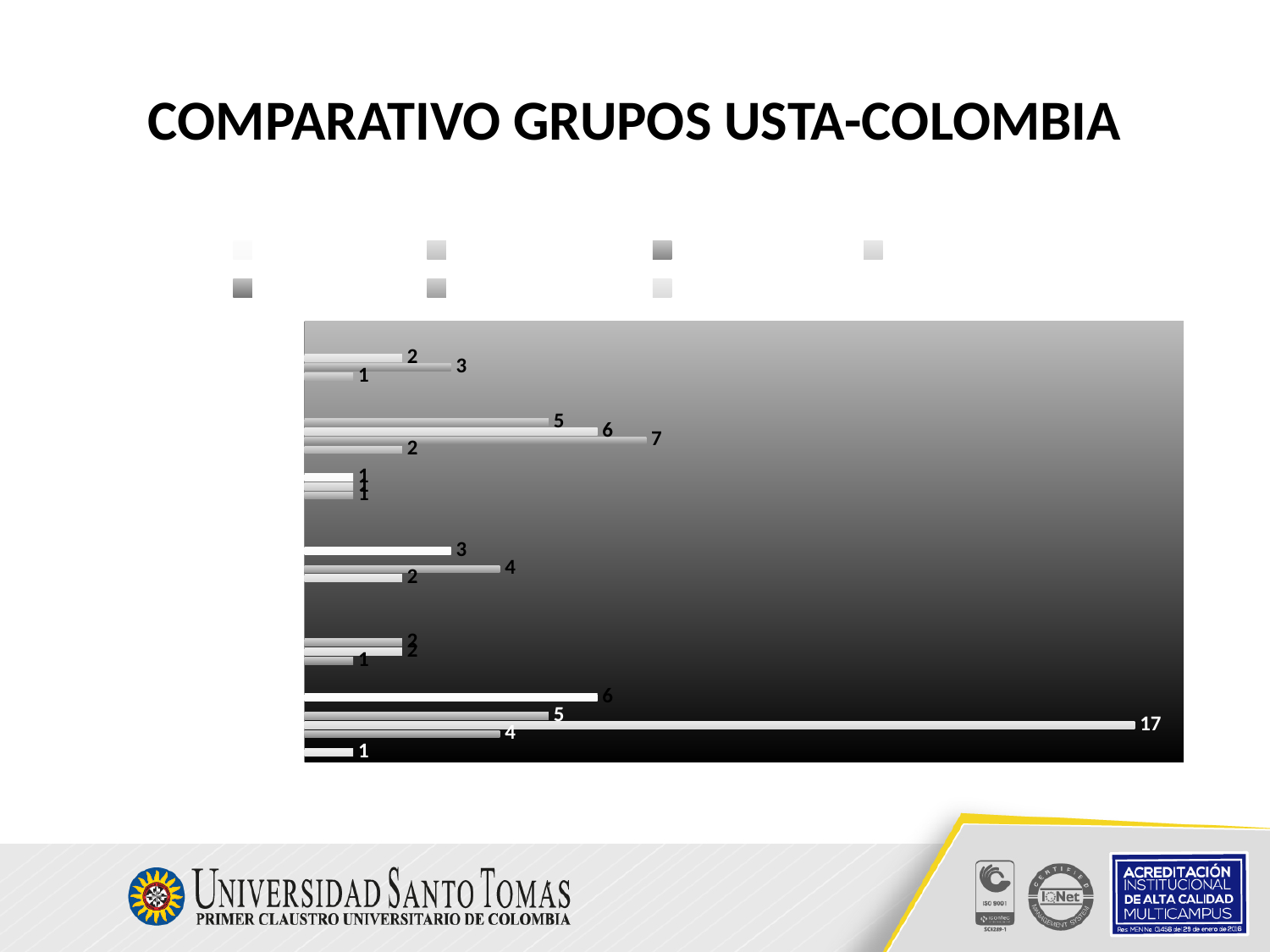

# COMPARATIVO GRUPOS USTA-COLOMBIA

### Chart

| Category | Categoría A1 | Categoría A  | Categoría B | Categoría C | Categoría D | RECONOCIDO | NO VISIBLE |
|---|---|---|---|---|---|---|---|
| BOGOTÁ | 1.0 | None | 4.0 | 17.0 | 5.0 | None | 6.0 |
| VUAD | None | None | 1.0 | 2.0 | 2.0 | None | None |
| VILLAVICENCIO | None | None | None | 2.0 | 4.0 | None | 3.0 |
| MEDELLÍN | None | None | None | None | 1.0 | 1.0 | 1.0 |
| BUCARAMANGA | None | 2.0 | 7.0 | 6.0 | 5.0 | None | None |
| TUNJA | None | 1.0 | 3.0 | 2.0 | None | None | None |